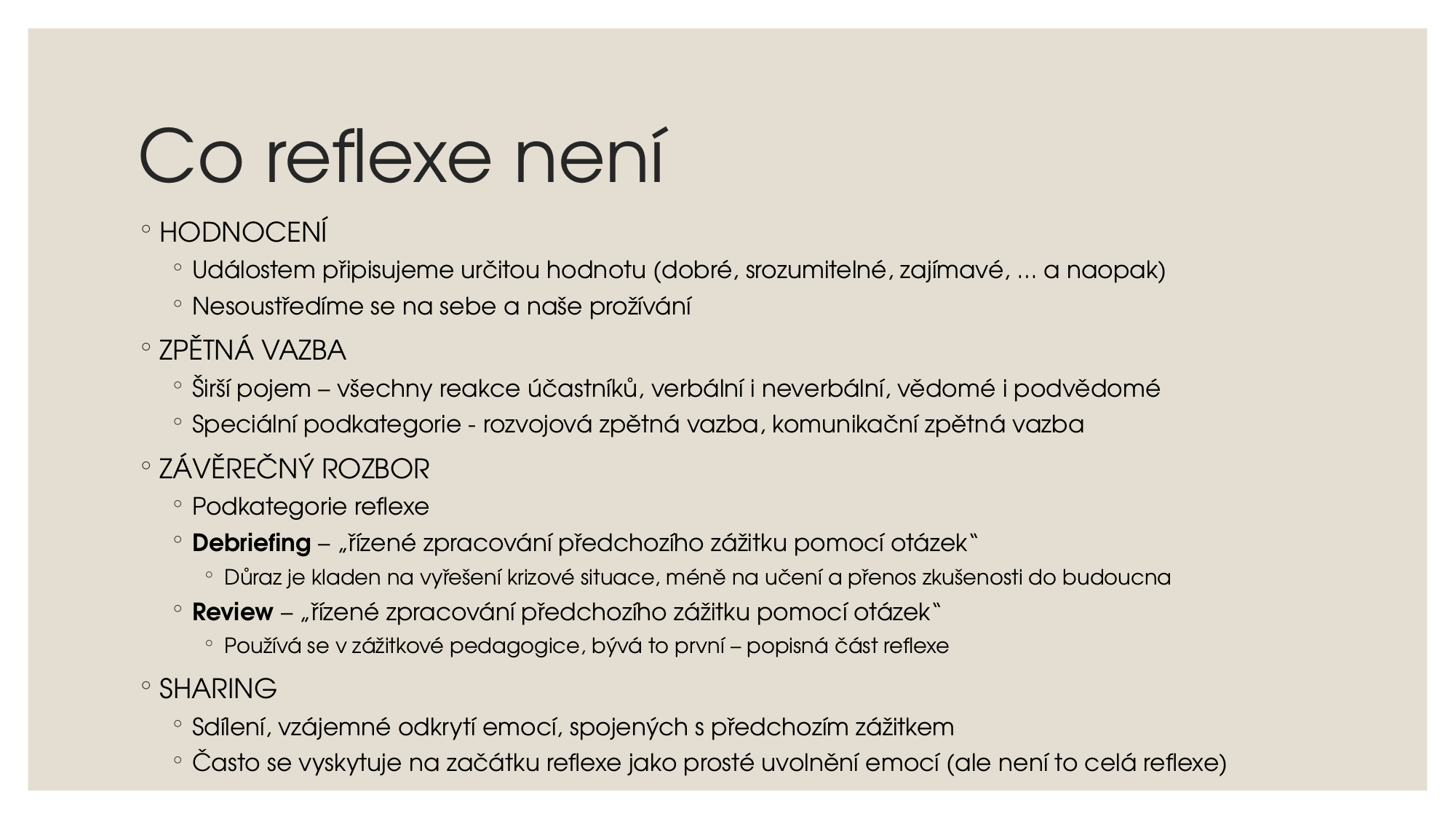

# Co reflexe není
HODNOCENÍ
Událostem připisujeme určitou hodnotu (dobré, srozumitelné, zajímavé, … a naopak)
Nesoustředíme se na sebe a naše prožívání
ZPĚTNÁ VAZBA
Širší pojem – všechny reakce účastníků, verbální i neverbální, vědomé i podvědomé
Speciální podkategorie - rozvojová zpětná vazba, komunikační zpětná vazba
ZÁVĚREČNÝ ROZBOR
Podkategorie reflexe
Debriefing – „řízené zpracování předchozího zážitku pomocí otázek“
Důraz je kladen na vyřešení krizové situace, méně na učení a přenos zkušenosti do budoucna
Review – „řízené zpracování předchozího zážitku pomocí otázek“
Používá se v zážitkové pedagogice, bývá to první – popisná část reflexe
SHARING
Sdílení, vzájemné odkrytí emocí, spojených s předchozím zážitkem
Často se vyskytuje na začátku reflexe jako prosté uvolnění emocí (ale není to celá reflexe)